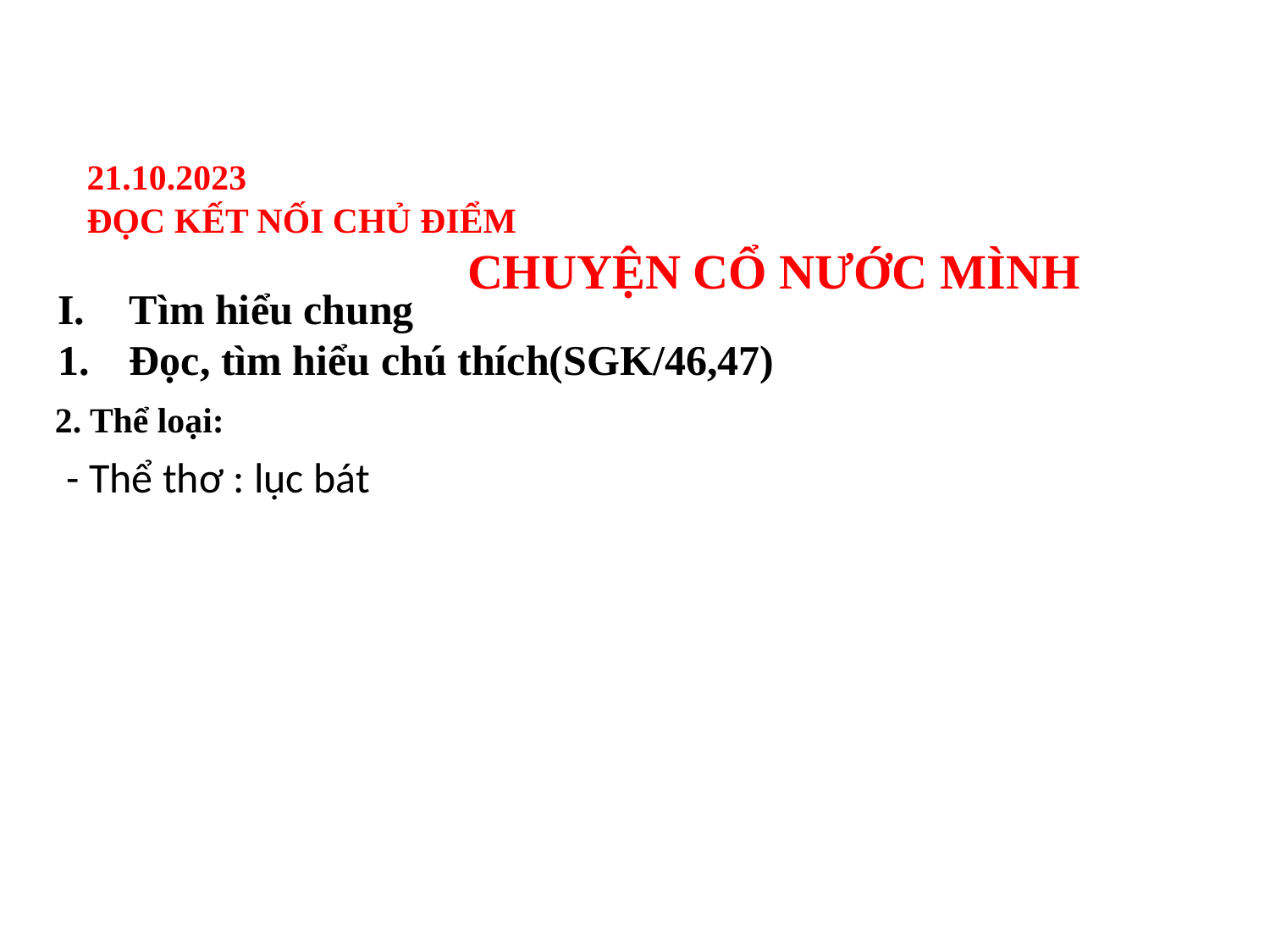

21.10.2023
ĐỌC KẾT NỐI CHỦ ĐIỂM
                    CHUYỆN CỔ NƯỚC MÌNH
Tìm hiểu chung
Đọc, tìm hiểu chú thích(SGK/46,47)
2. Thể loại:
- Thể thơ : lục bát